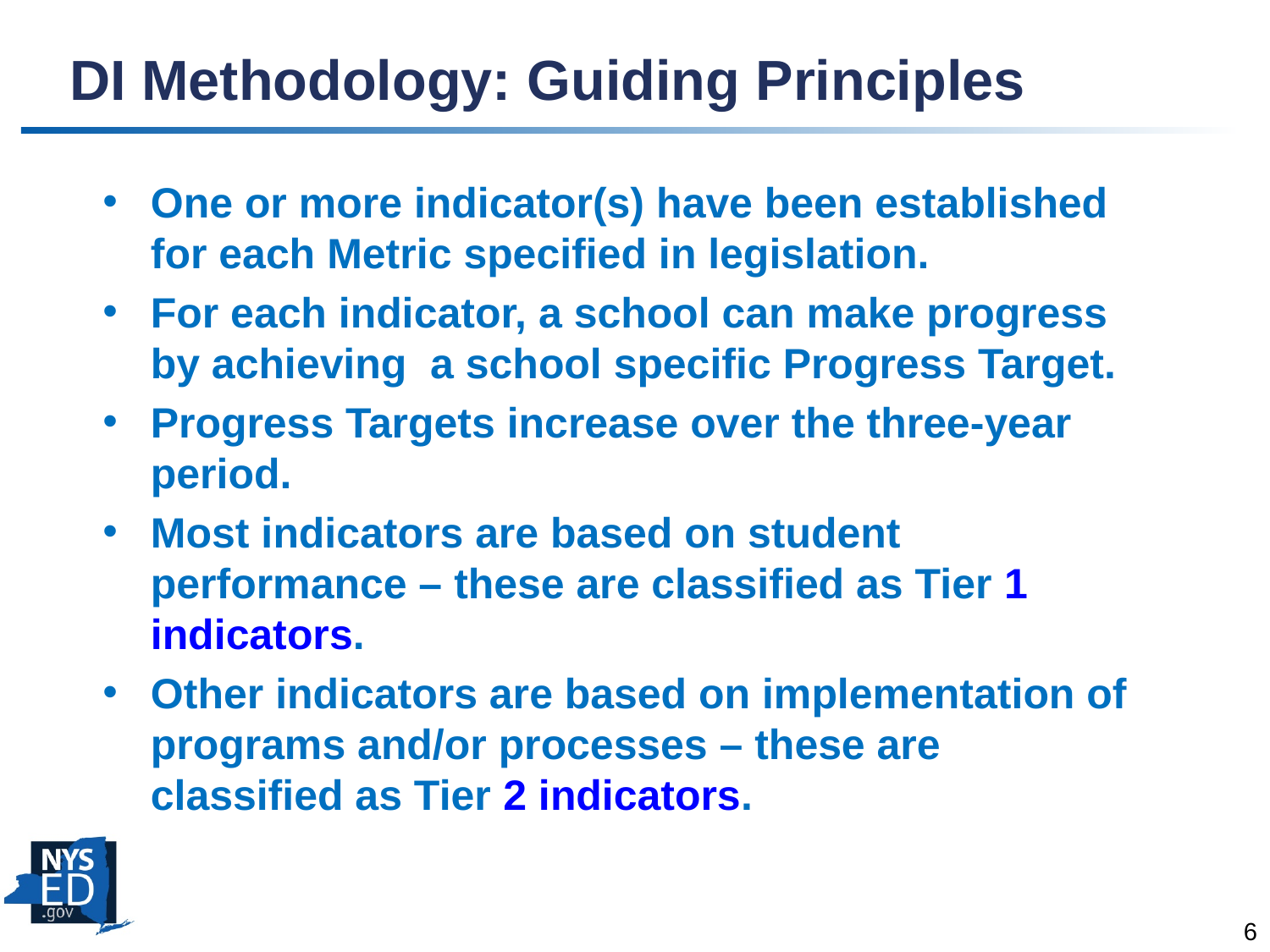

# DI Methodology: Guiding Principles
One or more indicator(s) have been established for each Metric specified in legislation.
For each indicator, a school can make progress by achieving  a school specific Progress Target.
Progress Targets increase over the three-year period.
Most indicators are based on student performance – these are classified as Tier 1 indicators.
Other indicators are based on implementation of programs and/or processes – these are classified as Tier 2 indicators.
6